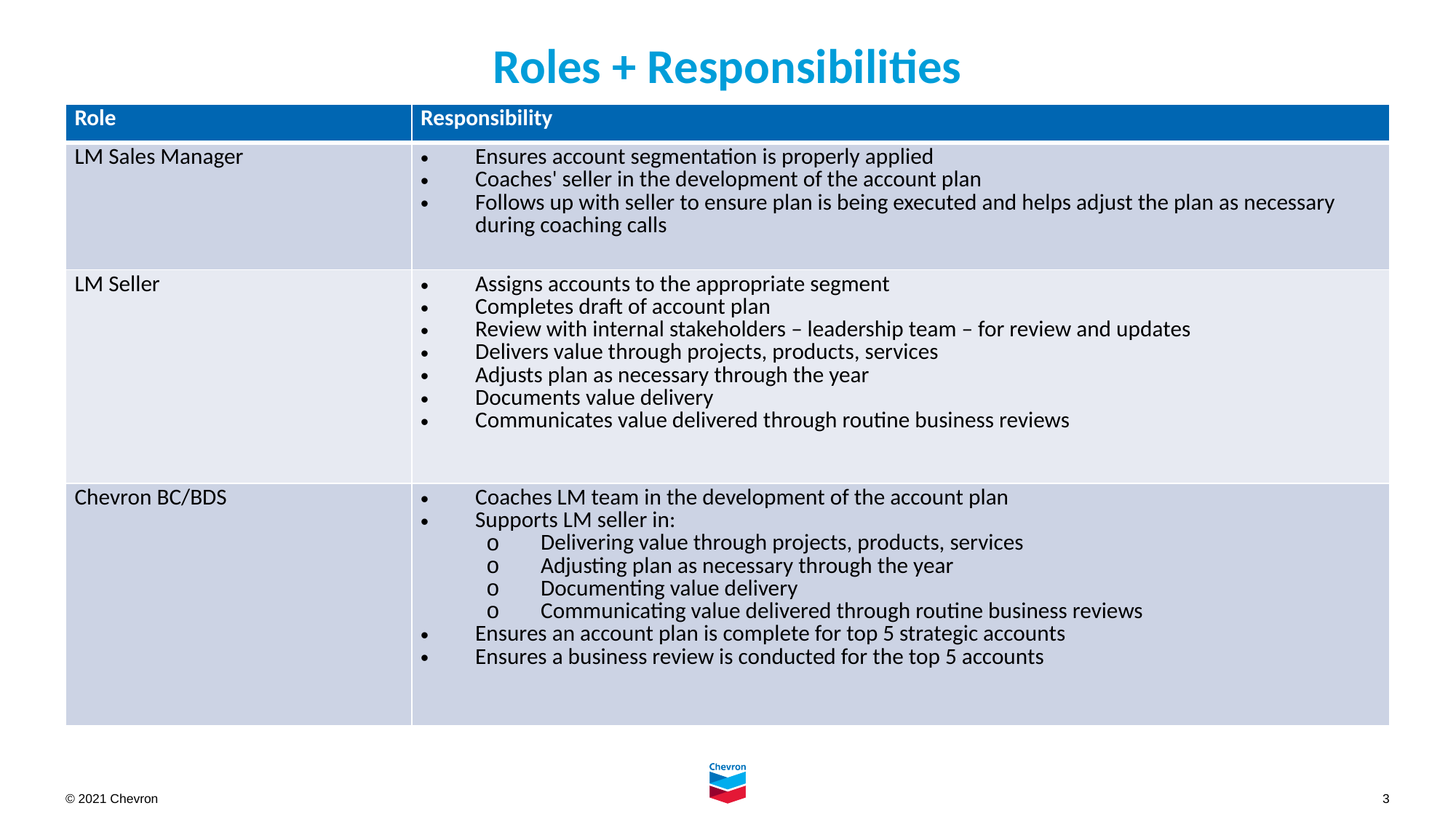

# Roles + Responsibilities
| Role | Responsibility |
| --- | --- |
| LM Sales Manager | Ensures account segmentation is properly applied Coaches' seller in the development of the account plan Follows up with seller to ensure plan is being executed and helps adjust the plan as necessary during coaching calls |
| LM Seller | Assigns accounts to the appropriate segment Completes draft of account plan Review with internal stakeholders – leadership team – for review and updates Delivers value through projects, products, services Adjusts plan as necessary through the year Documents value delivery Communicates value delivered through routine business reviews |
| Chevron BC/BDS | Coaches LM team in the development of the account plan Supports LM seller in: Delivering value through projects, products, services Adjusting plan as necessary through the year Documenting value delivery Communicating value delivered through routine business reviews Ensures an account plan is complete for top 5 strategic accounts Ensures a business review is conducted for the top 5 accounts |